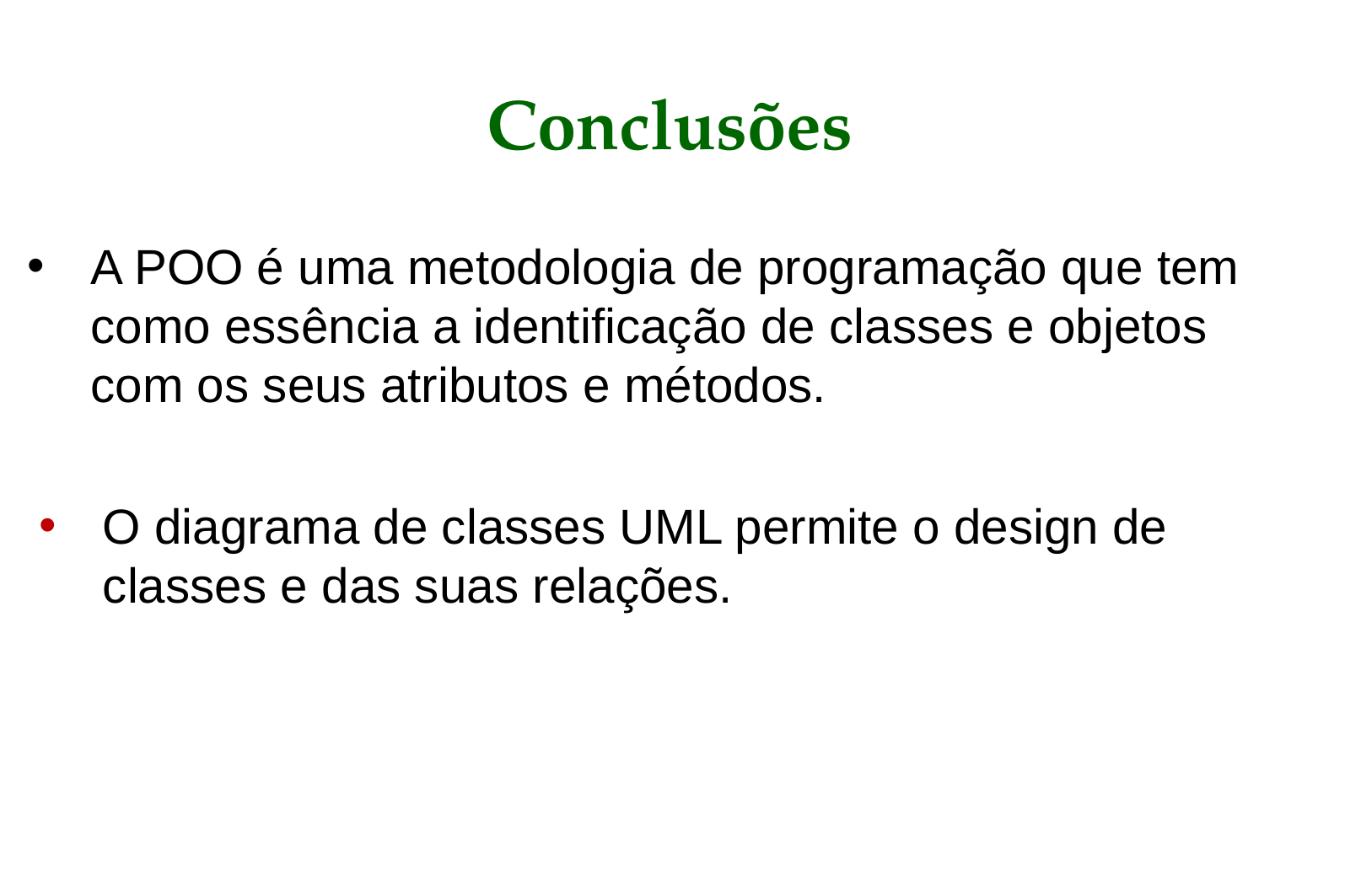

Conclusões
A POO é uma metodologia de programação que tem como essência a identificação de classes e objetos com os seus atributos e métodos.

O diagrama de classes UML permite o design de classes e das suas relações.